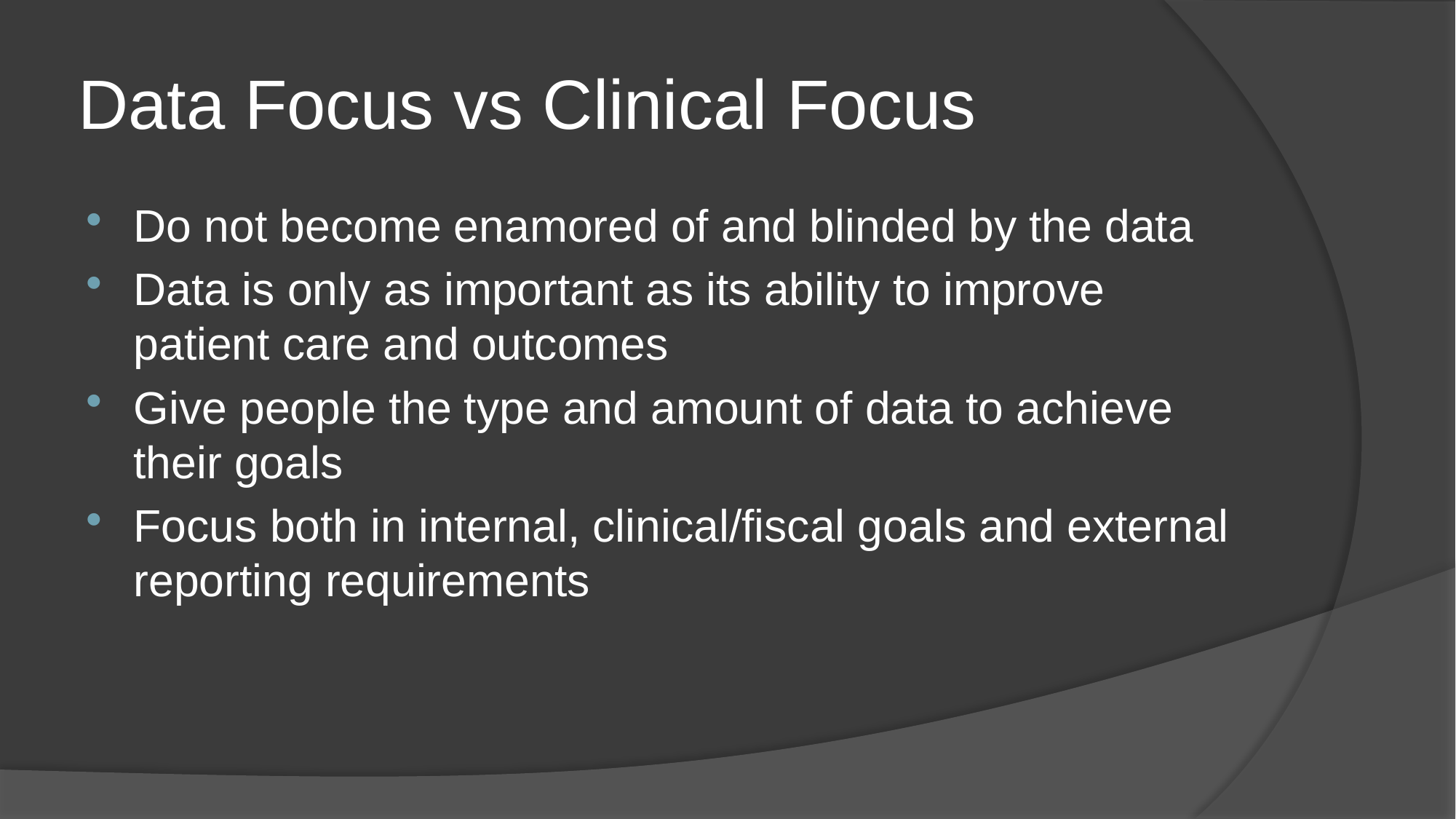

# Data Focus vs Clinical Focus
Do not become enamored of and blinded by the data
Data is only as important as its ability to improve patient care and outcomes
Give people the type and amount of data to achieve their goals
Focus both in internal, clinical/fiscal goals and external reporting requirements